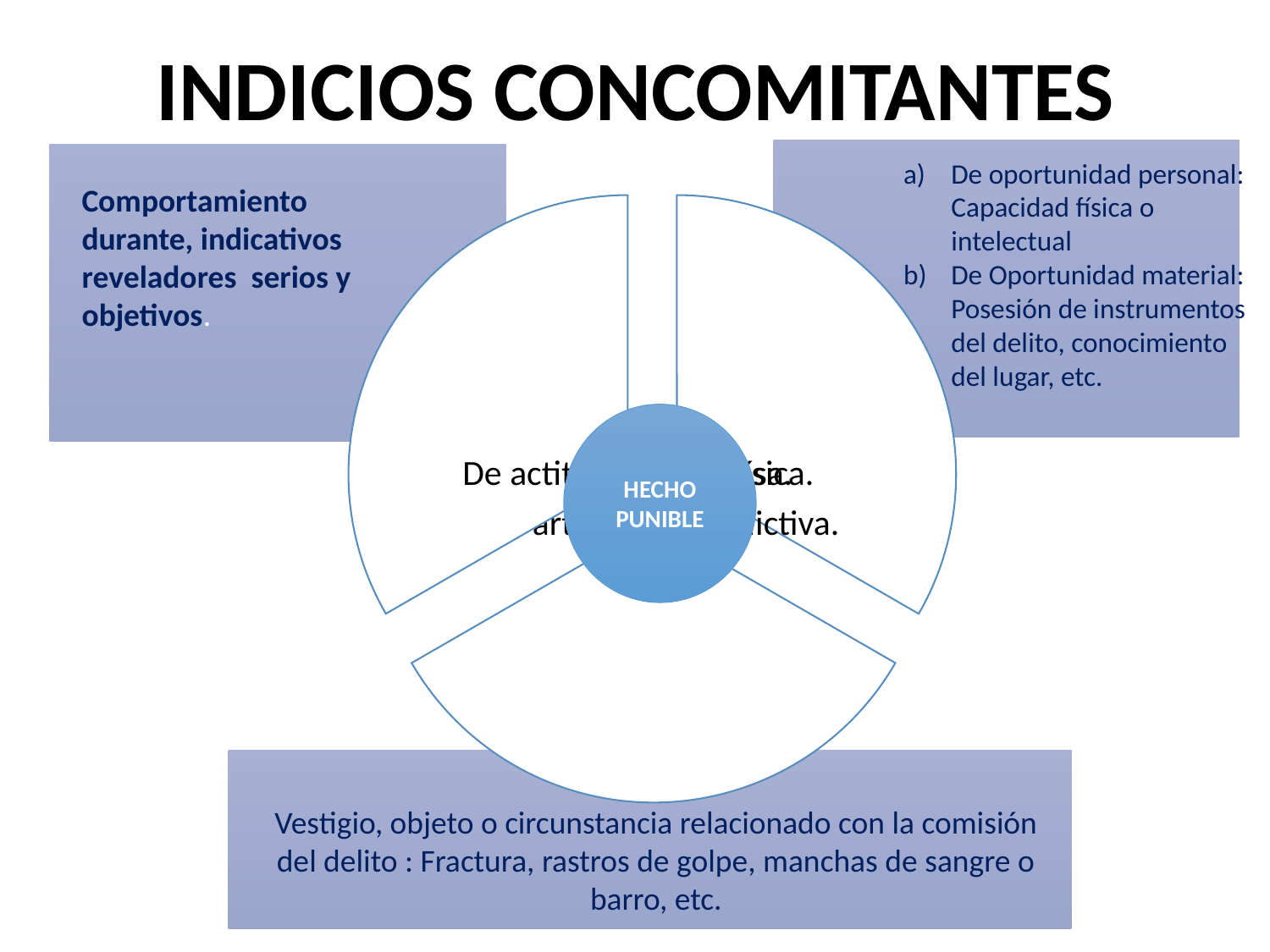

INDICIOS CONCOMITANTES

De presencia física.
De Participación Delictiva.
De actitud sospechosa.

De oportunidad personal: Capacidad física o intelectual
De Oportunidad material: Posesión de instrumentos del delito, conocimiento del lugar, etc.
Comportamiento durante, indicativos reveladores  serios y objetivos.

HECHO PUNIBLE

Vestigio, objeto o circunstancia relacionado con la comisión del delito : Fractura, rastros de golpe, manchas de sangre o barro, etc.